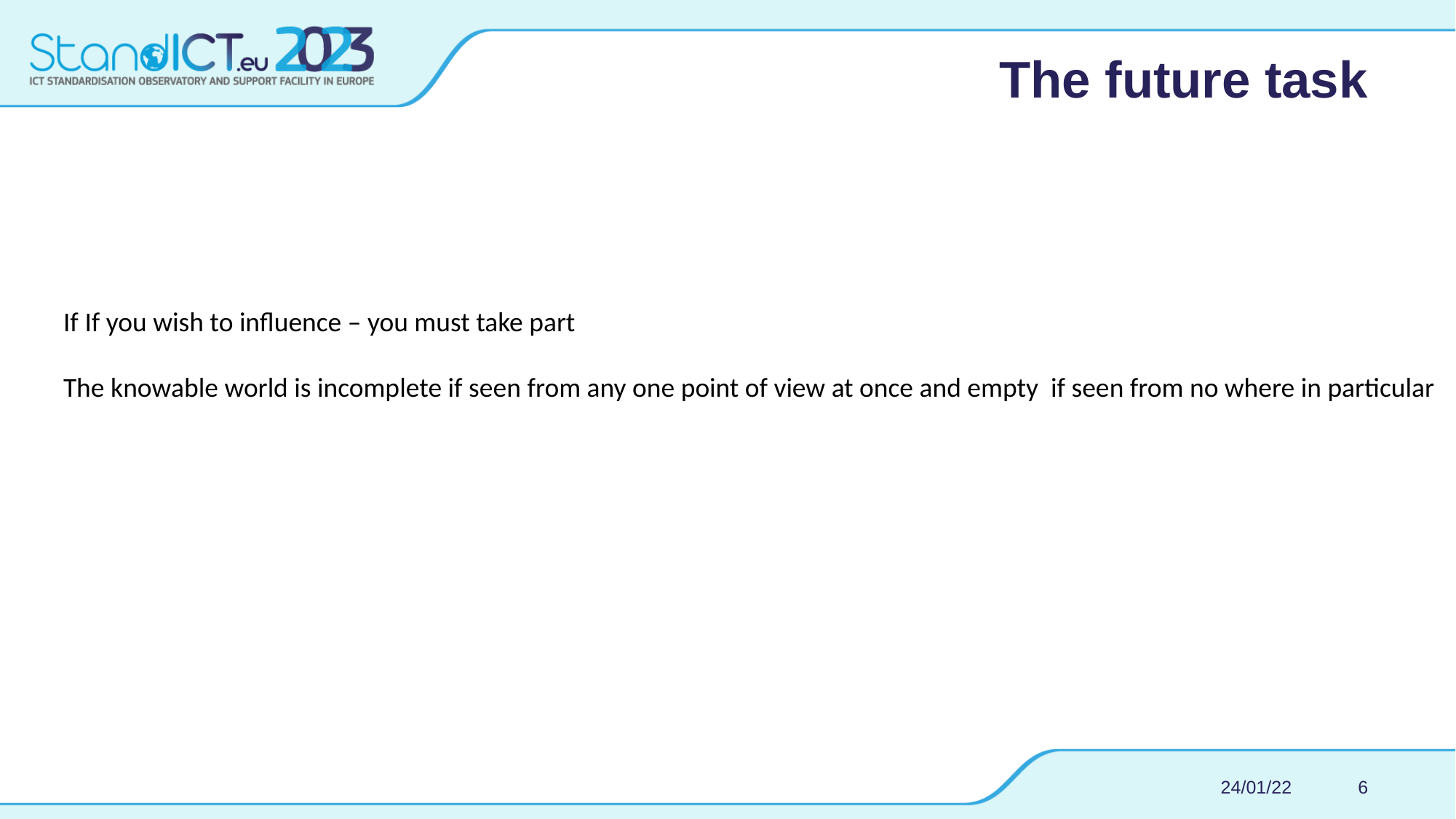

# The future task
If If you wish to influence – you must take part

The knowable world is incomplete if seen from any one point of view at once and empty  if seen from no where in particular
24/01/22
6